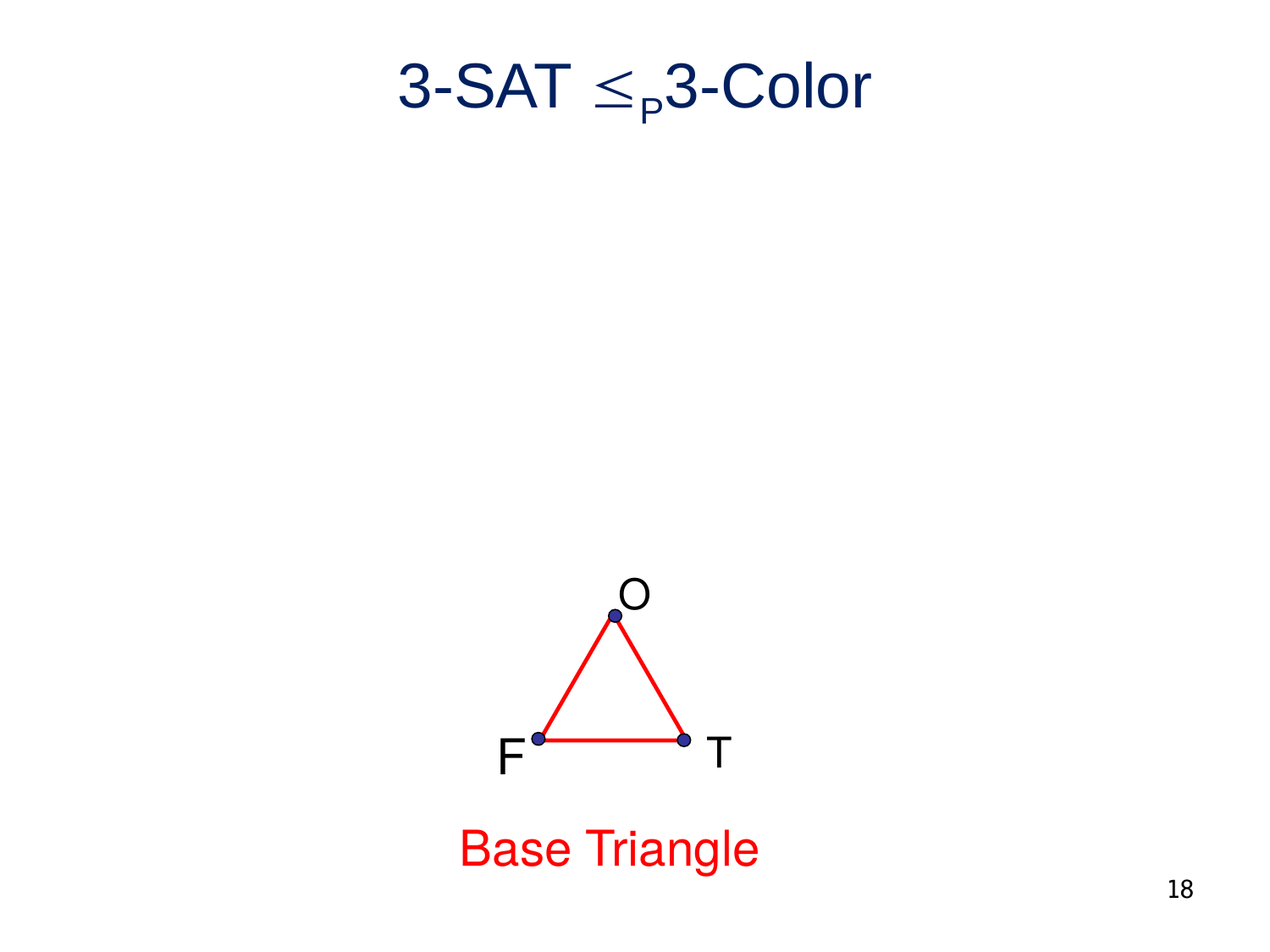

# 3-SAT ≤P3-Color
O

F
T

Base Triangle
18